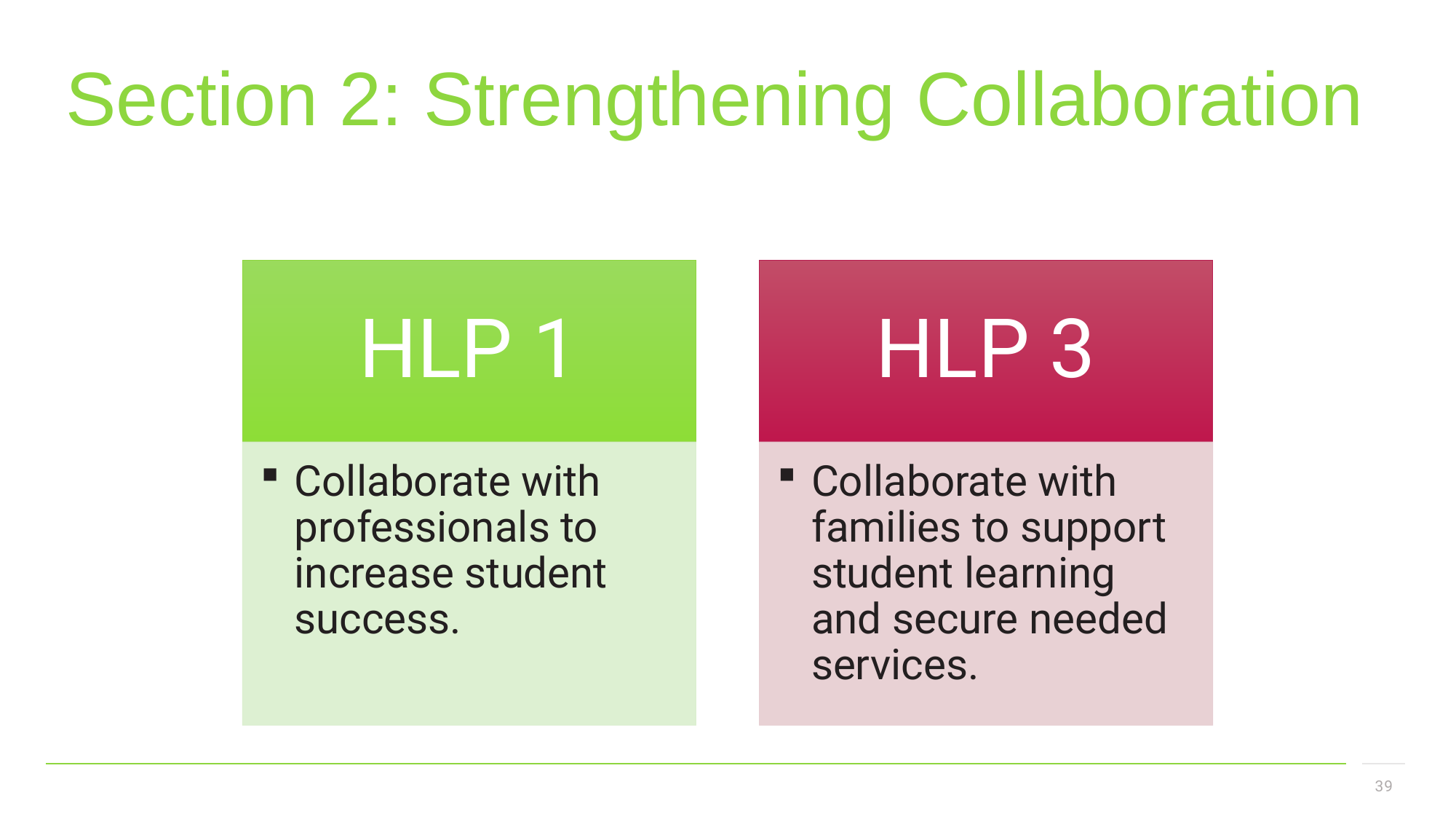

# Section 2: Strengthening Collaboration
HLP 1
Collaborate with professionals to increase student success.
HLP 3
Collaborate with families to support student learning and secure needed services.
39